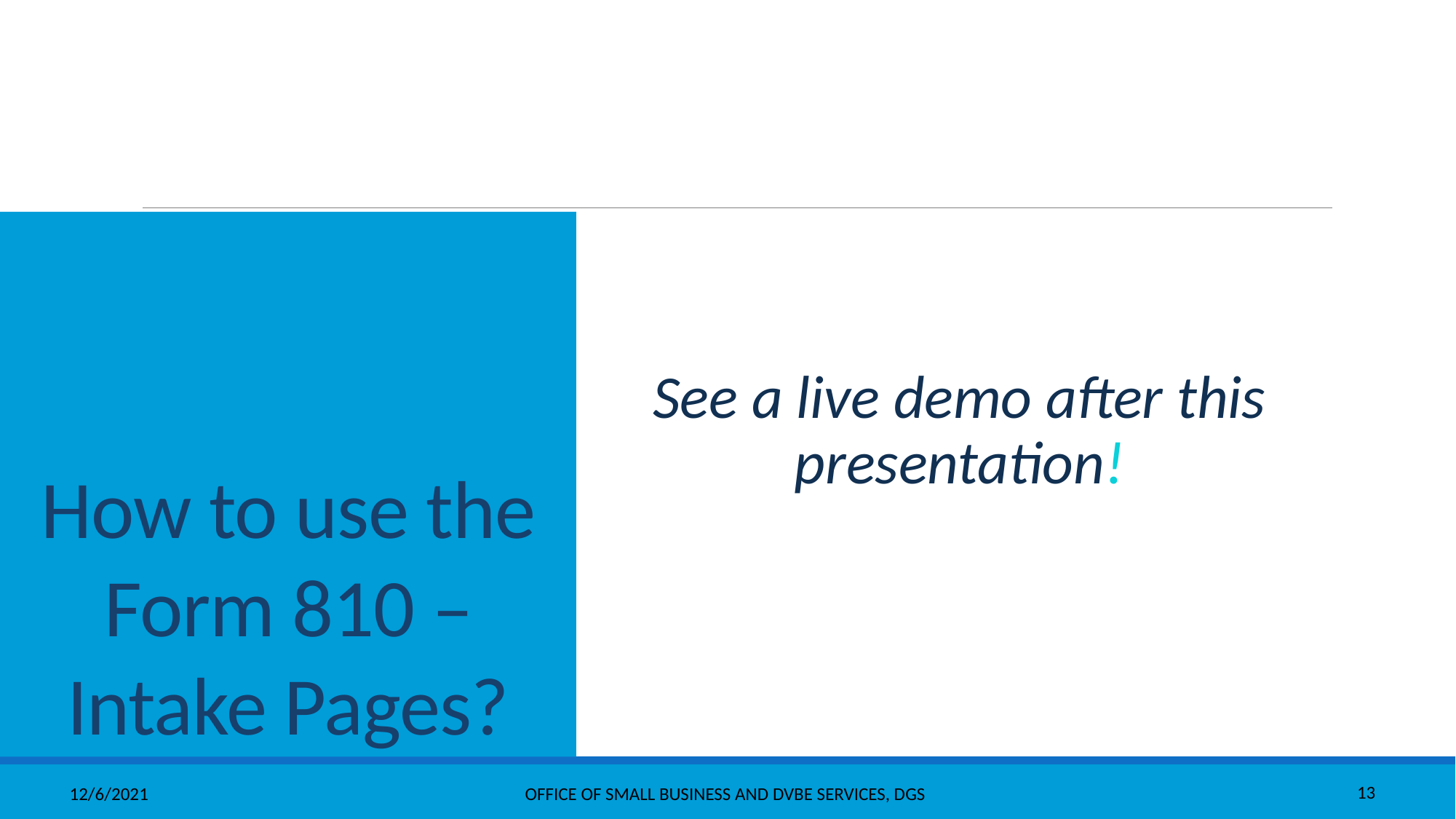

See a live demo after this presentation!

# How to use the Form 810 – Intake Pages?
12/6/2021
Office Of Small Business And DVBE Services, DGS
13